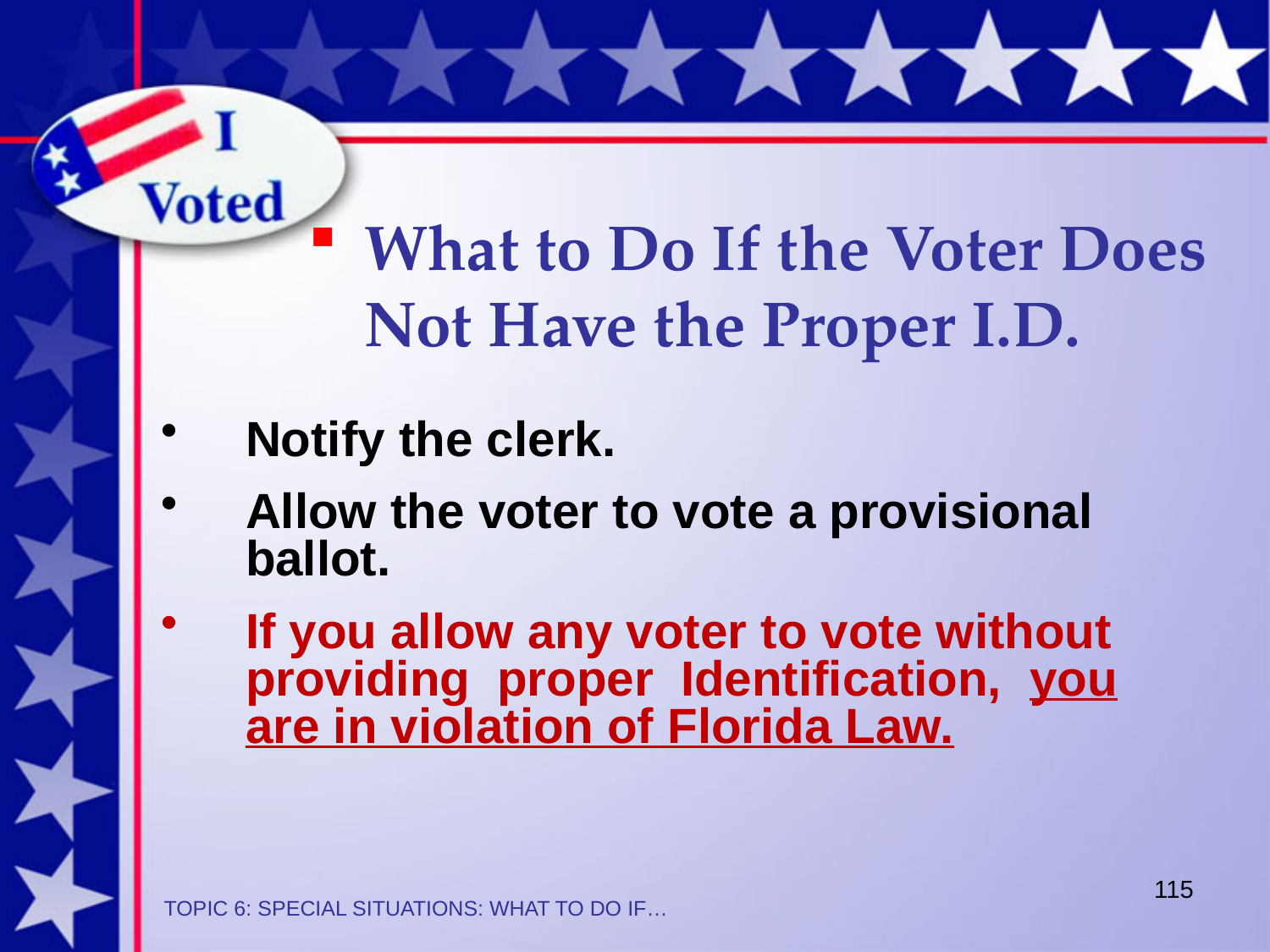

What to Do If the Voter Does Not Have the Proper I.D.
Notify the clerk.
Allow the voter to vote a provisional ballot.
If you allow any voter to vote without providing  proper  Identification,  you are in violation of Florida Law.
115
TOPIC 6: SPECIAL SITUATIONS: WHAT TO DO IF…